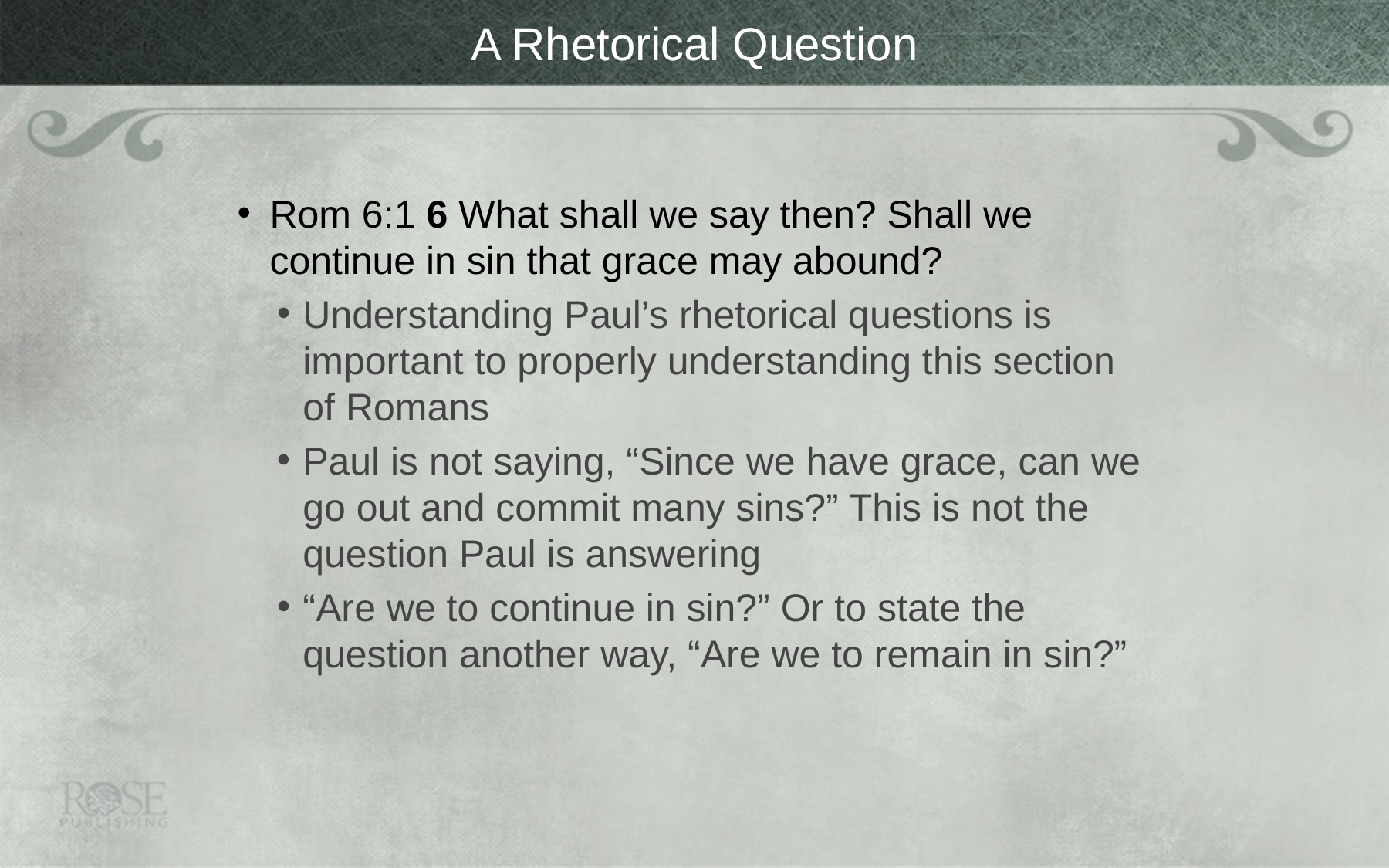

# A Rhetorical Question
Rom 6:1 6 What shall we say then? Shall we continue in sin that grace may abound?
Understanding Paul’s rhetorical questions is important to properly understanding this section of Romans
Paul is not saying, “Since we have grace, can we go out and commit many sins?” This is not the question Paul is answering
“Are we to continue in sin?” Or to state the question another way, “Are we to remain in sin?”